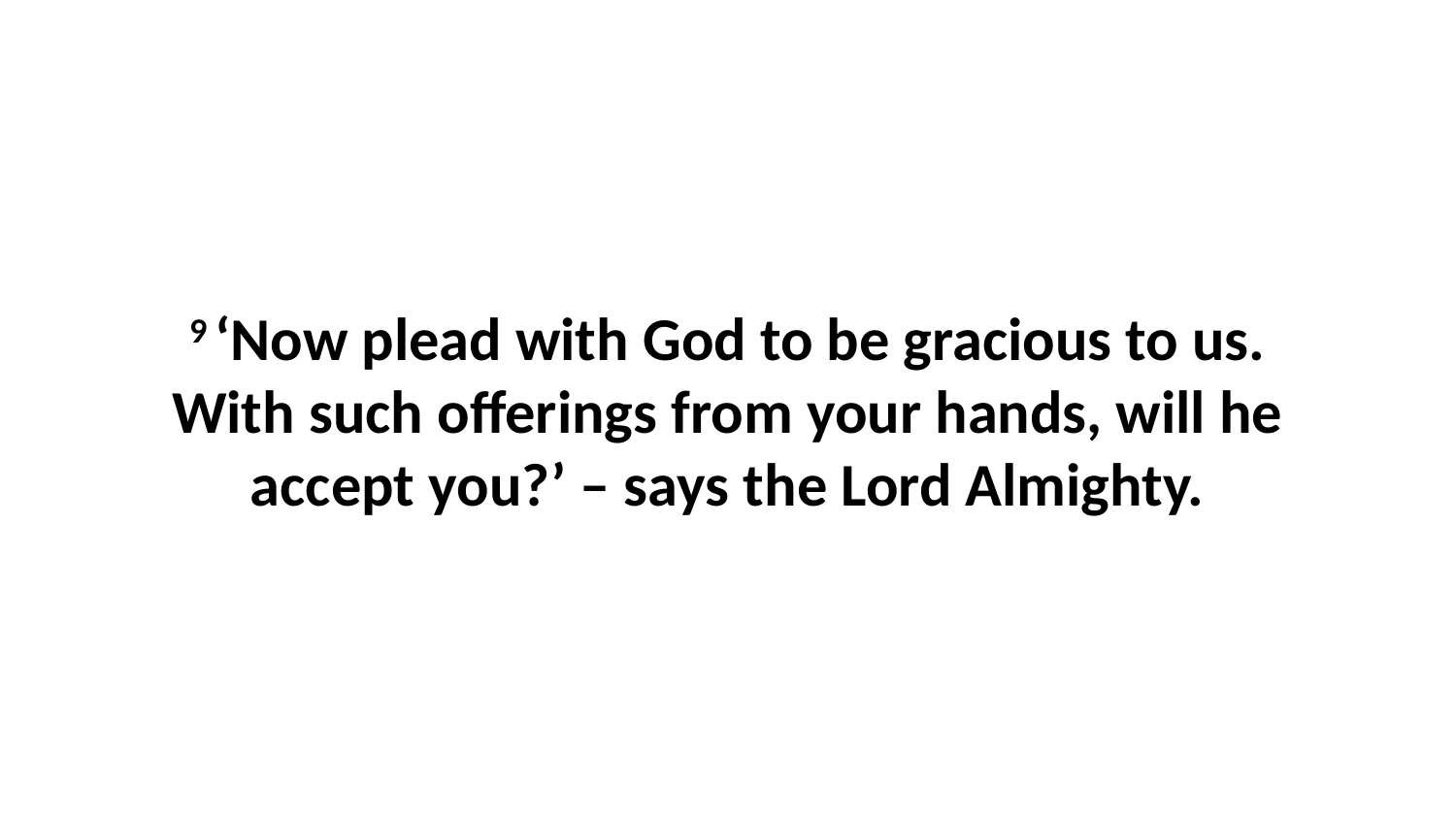

9 ‘Now plead with God to be gracious to us. With such offerings from your hands, will he accept you?’ – says the Lord Almighty.